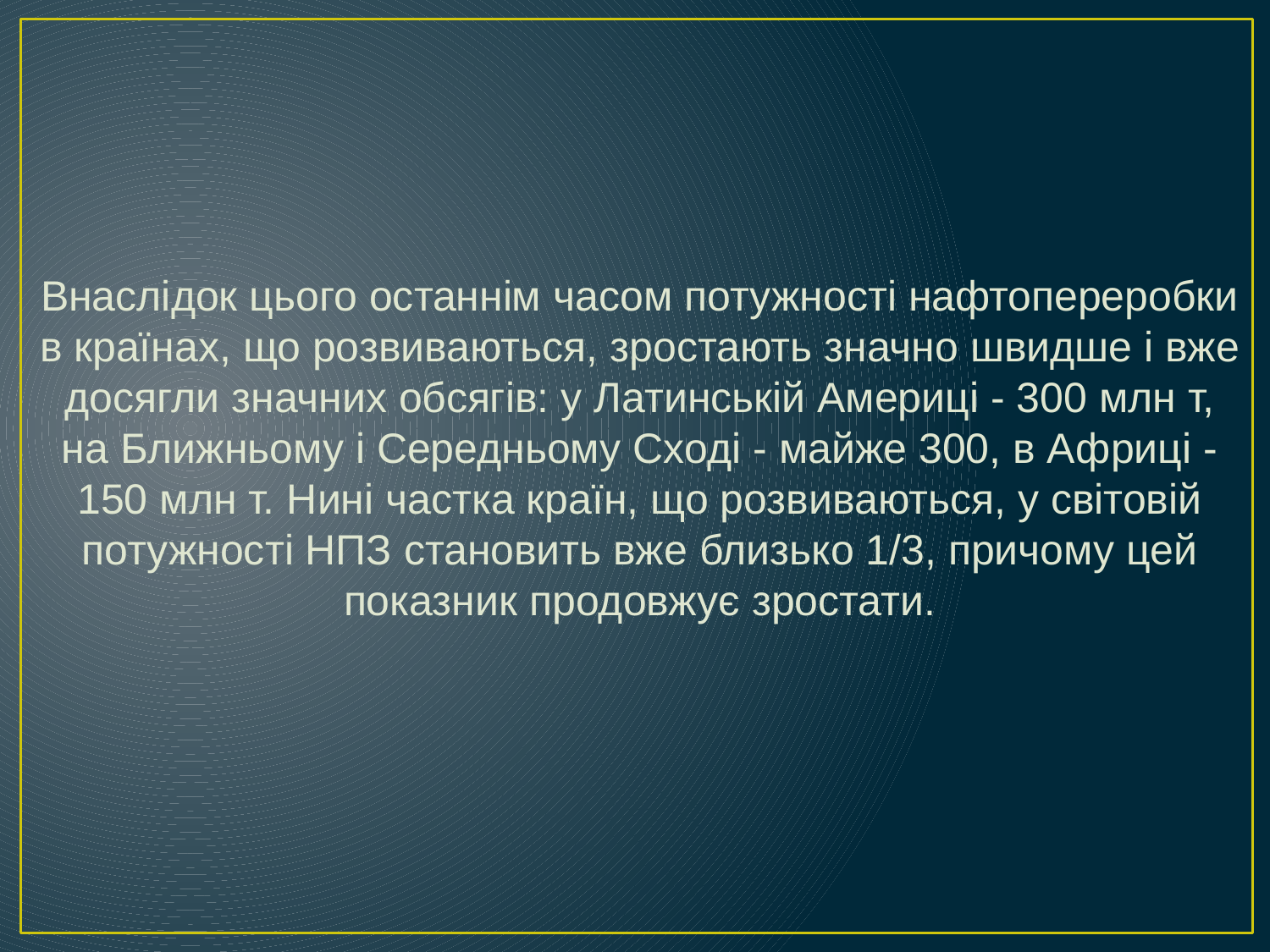

Внаслідок цього останнім часом потужності нафтопереробки в країнах, що розвиваються, зростають значно швидше і вже досягли значних обсягів: у Латинській Америці - 300 млн т, на Ближньому і Середньому Сході - майже 300, в Африці - 150 млн т. Нині частка країн, що розвиваються, у світовій потужності НПЗ становить вже близько 1/3, причому цей показник продовжує зростати.